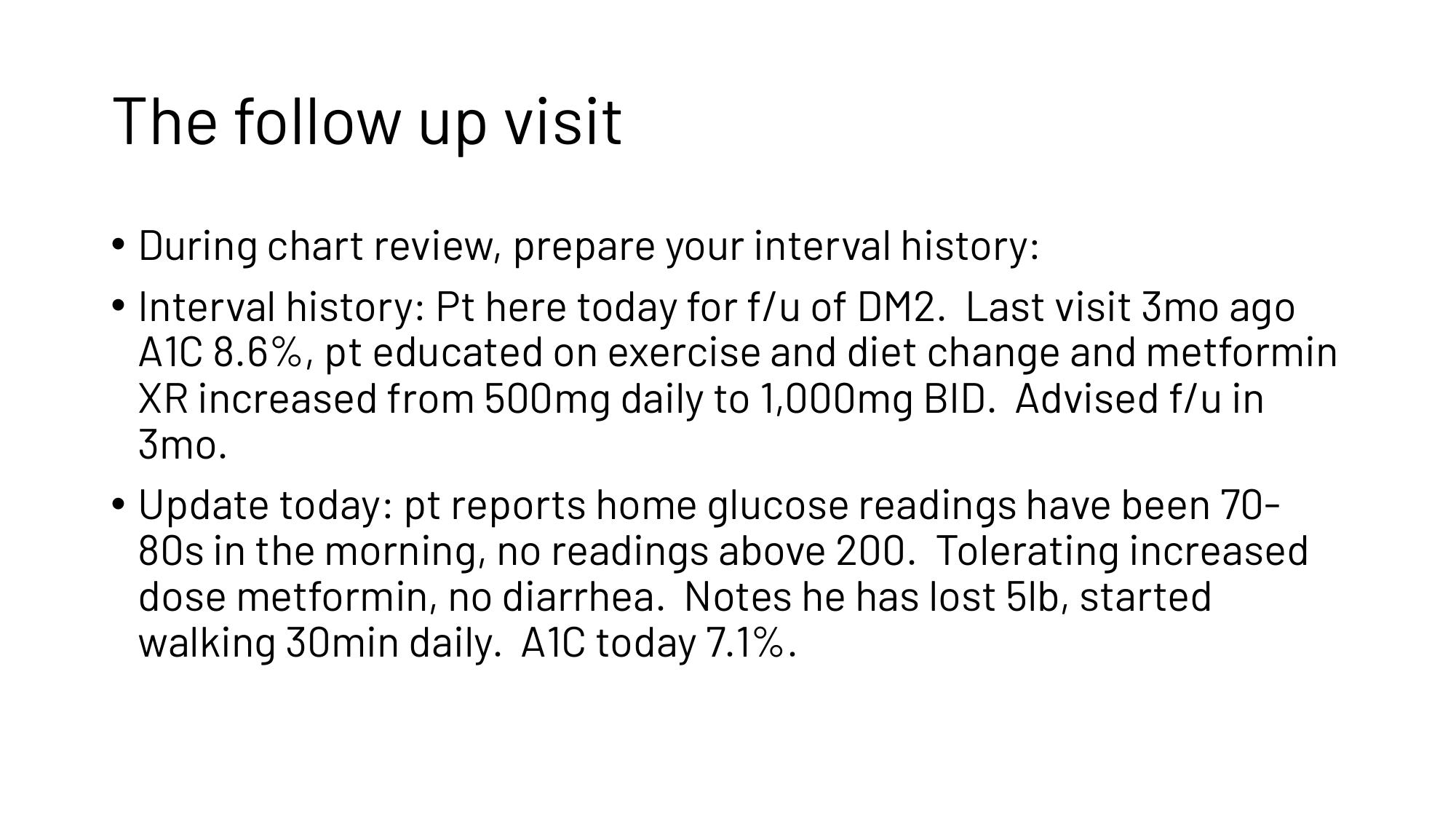

# The follow up visit
During chart review, prepare your interval history:
Interval history: Pt here today for f/u of DM2.  Last visit 3mo ago A1C 8.6%, pt educated on exercise and diet change and metformin XR increased from 500mg daily to 1,000mg BID.  Advised f/u in 3mo.
Update today: pt reports home glucose readings have been 70-80s in the morning, no readings above 200.  Tolerating increased dose metformin, no diarrhea.  Notes he has lost 5lb, started walking 30min daily.  A1C today 7.1%.